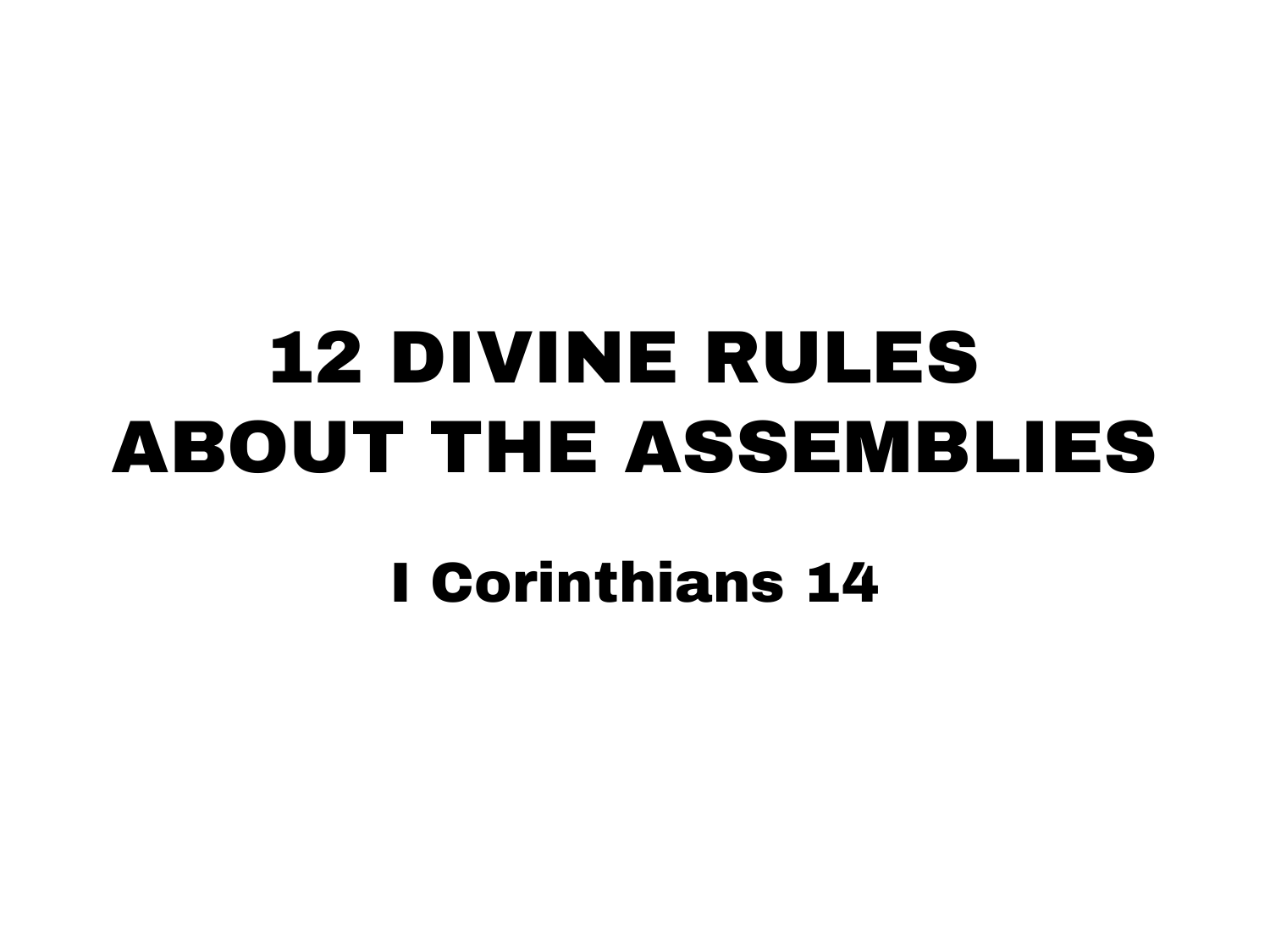

# 12 DIVINE RULES ABOUT THE ASSEMBLIES
I Corinthians 14